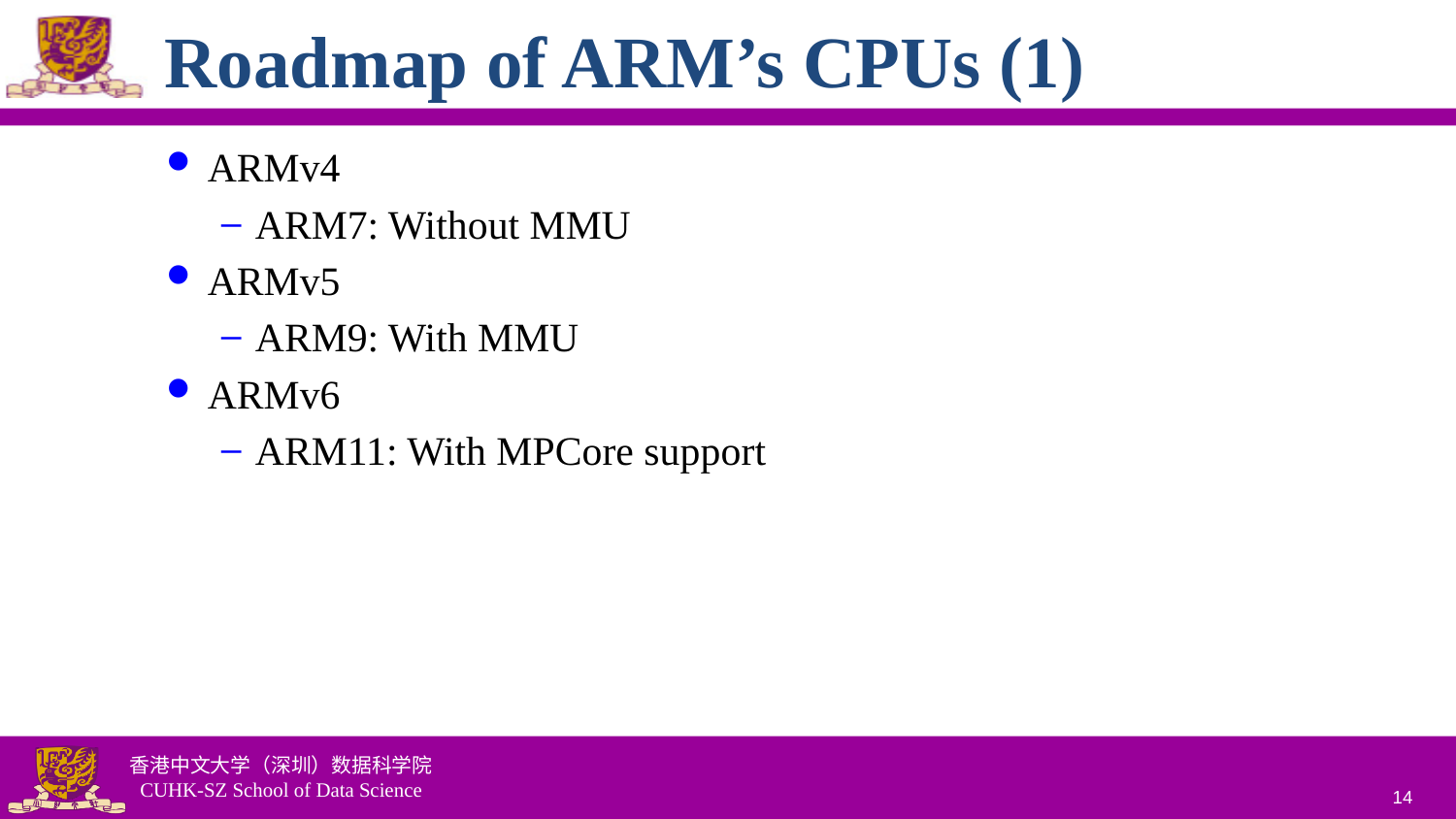

# Roadmap of ARM’s CPUs (1)
ARMv4
ARM7: Without MMU
ARMv5
ARM9: With MMU
ARMv6
ARM11: With MPCore support

14